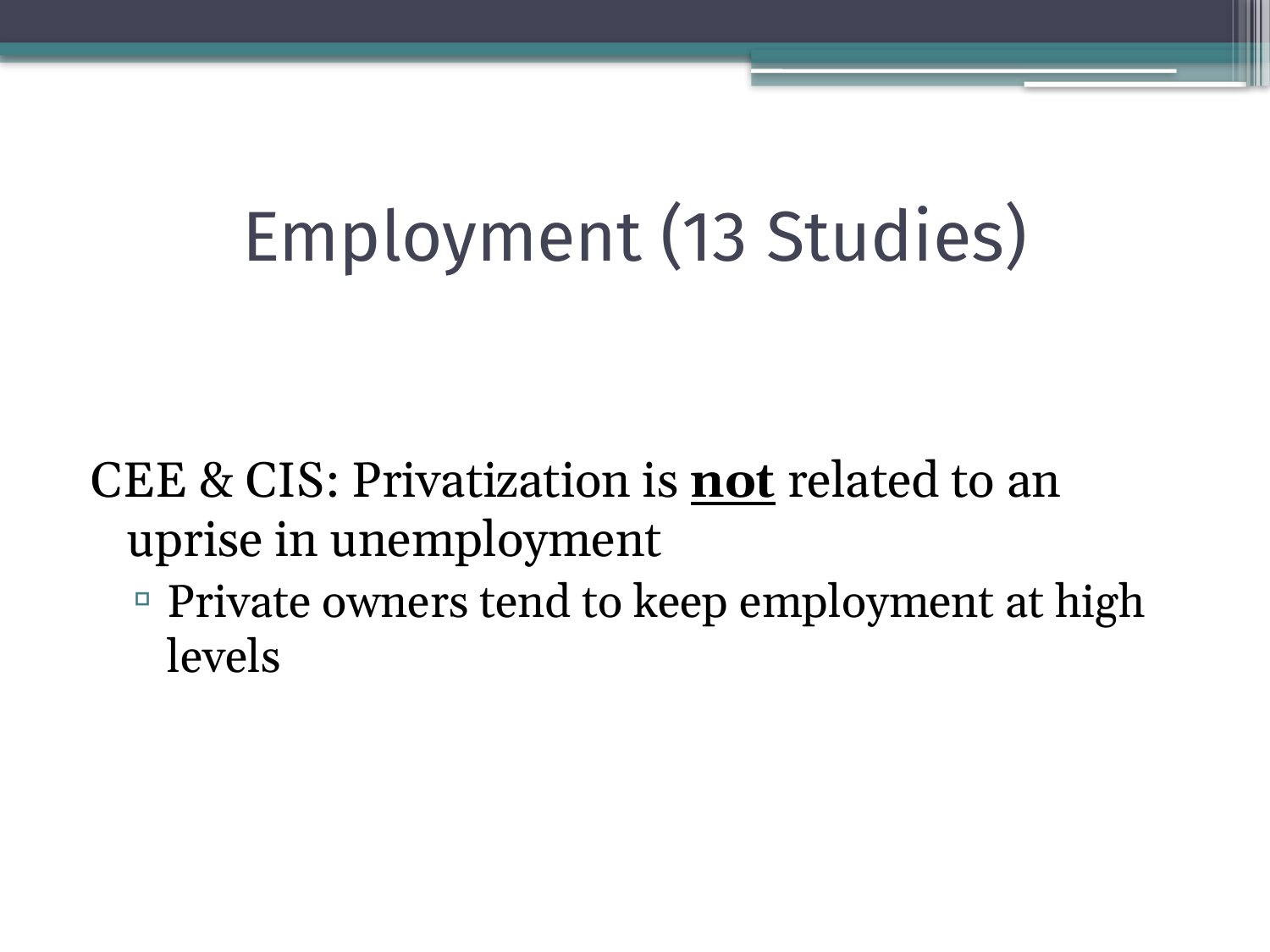

# Employment (13 Studies)

CEE & CIS: Privatization is not related to an uprise in unemployment
Private owners tend to keep employment at high levels